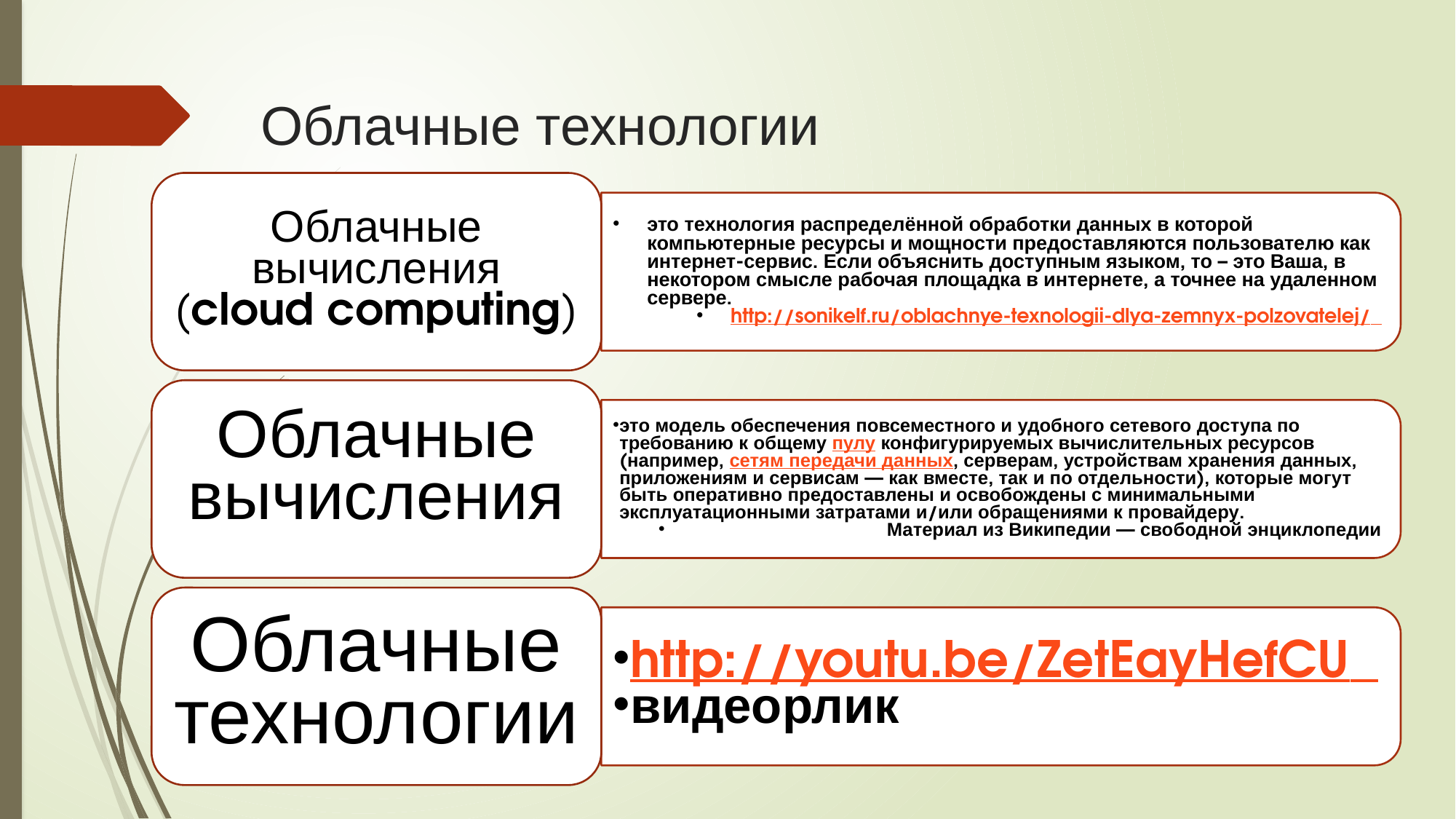

# Облачные технологии
Облачные вычисления
(cloud computing)
это технология распределённой обработки данных в которой компьютерные ресурсы и мощности предоставляются пользователю как интернет-сервис. Если объяснить доступным языком, то – это Ваша, в некотором смысле рабочая площадка в интернете, а точнее на удаленном сервере.
http://sonikelf.ru/oblachnye-texnologii-dlya-zemnyx-polzovatelej/
Облачные вычисления
это модель обеспечения повсеместного и удобного сетевого доступа по требованию к общему пулу конфигурируемых вычислительных ресурсов (например, сетям передачи данных, серверам, устройствам хранения данных, приложениям и сервисам — как вместе, так и по отдельности), которые могут быть оперативно предоставлены и освобождены с минимальными эксплуатационными затратами и/или обращениями к провайдеру.
Материал из Википедии — свободной энциклопедии
Облачные технологии
http://youtu.be/ZetEayHefCU
видеорлик